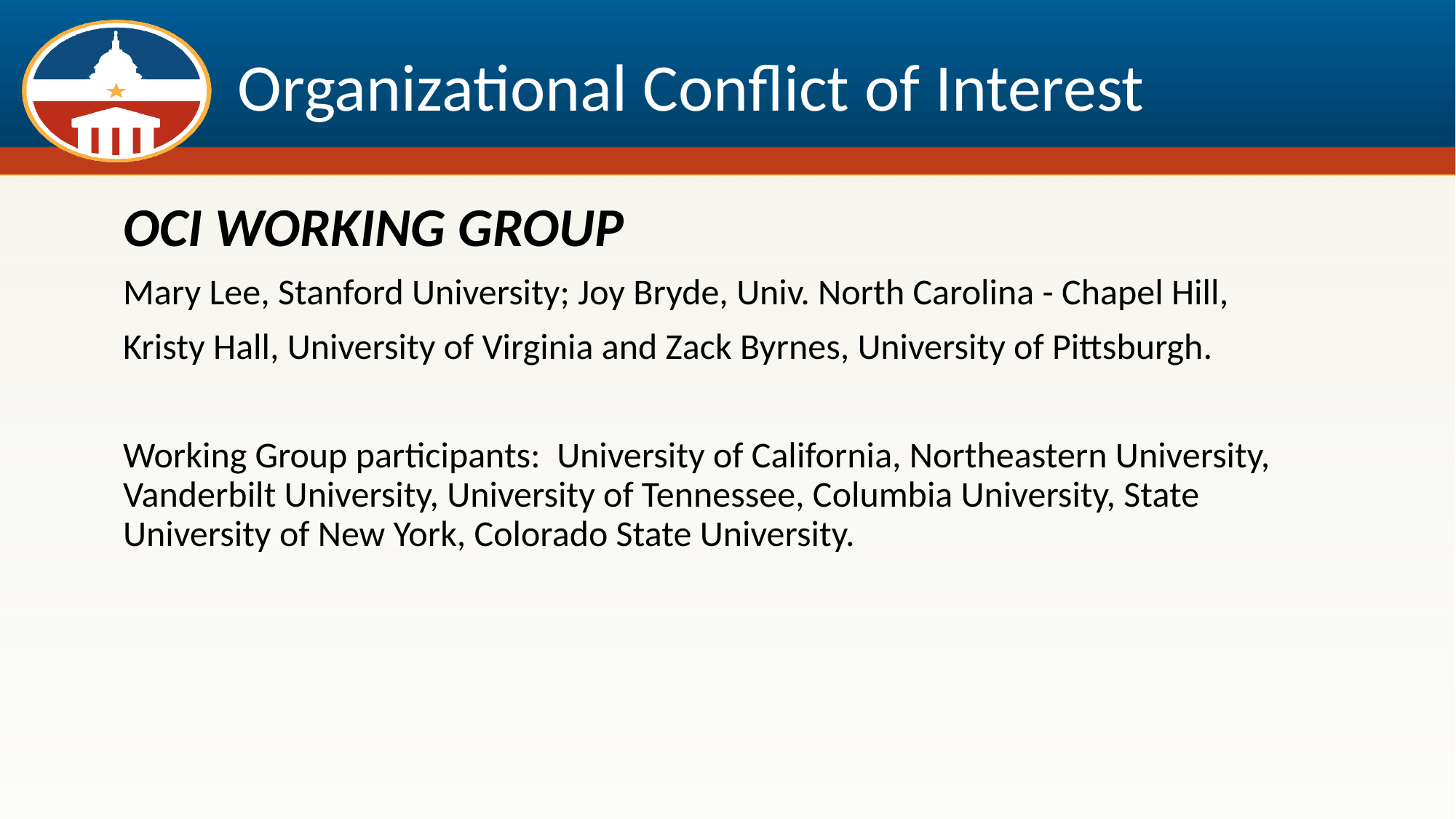

# Organizational Conflict of Interest
OCI WORKING GROUP
Mary Lee, Stanford University; Joy Bryde, Univ. North Carolina - Chapel Hill,
Kristy Hall, University of Virginia and Zack Byrnes, University of Pittsburgh.

Working Group participants:  University of California, Northeastern University, Vanderbilt University, University of Tennessee, Columbia University, State University of New York, Colorado State University.